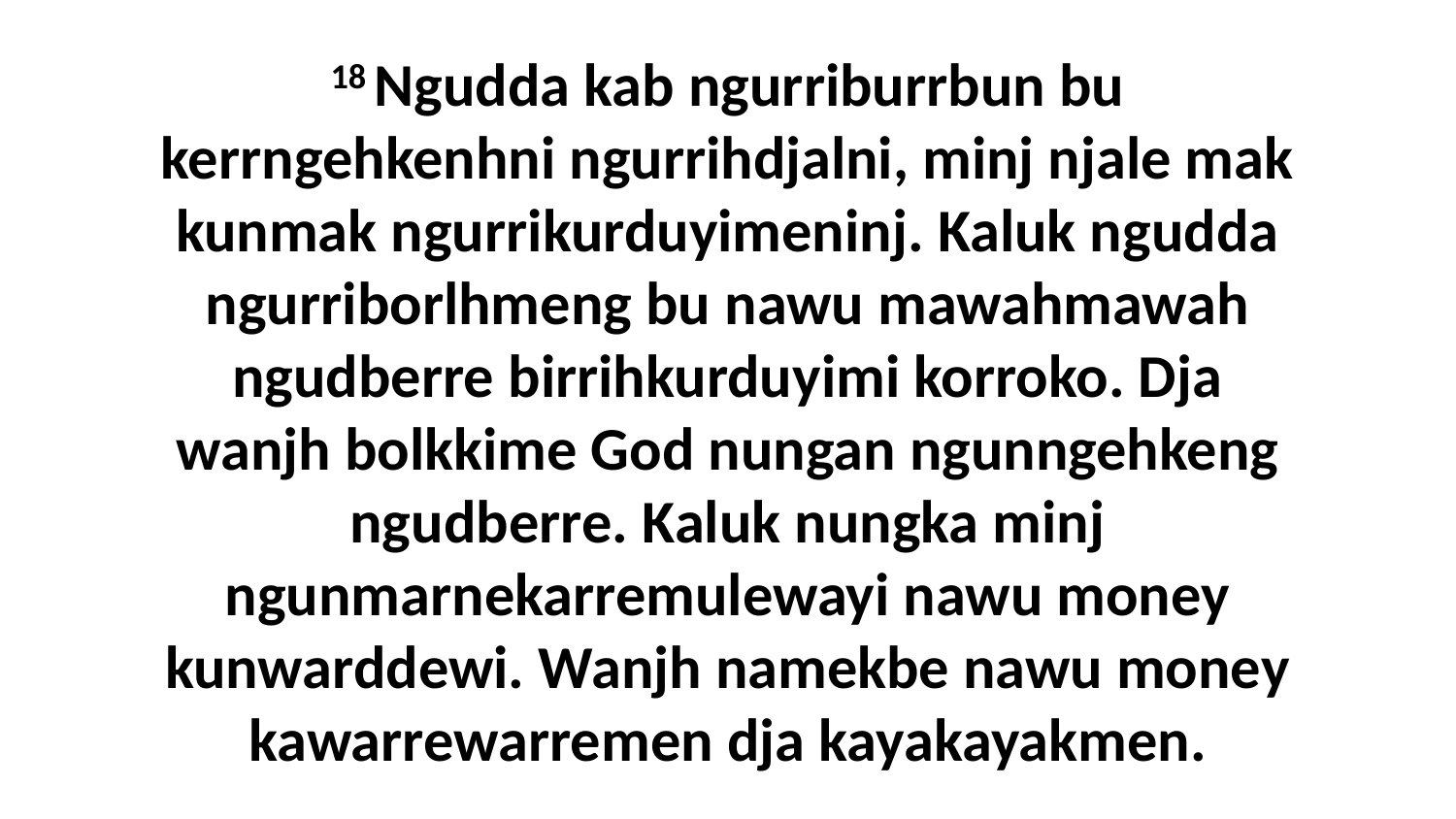

18 Ngudda kab ngurriburrbun bu kerrngehkenhni ngurrihdjalni, minj njale mak kunmak ngurrikurduyimeninj. Kaluk ngudda ngurriborlhmeng bu nawu mawahmawah ngudberre birrihkurduyimi korroko. Dja wanjh bolkkime God nungan ngunngehkeng ngudberre. Kaluk nungka minj ngunmarnekarremulewayi nawu money kunwarddewi. Wanjh namekbe nawu money kawarrewarremen dja kayakayakmen.